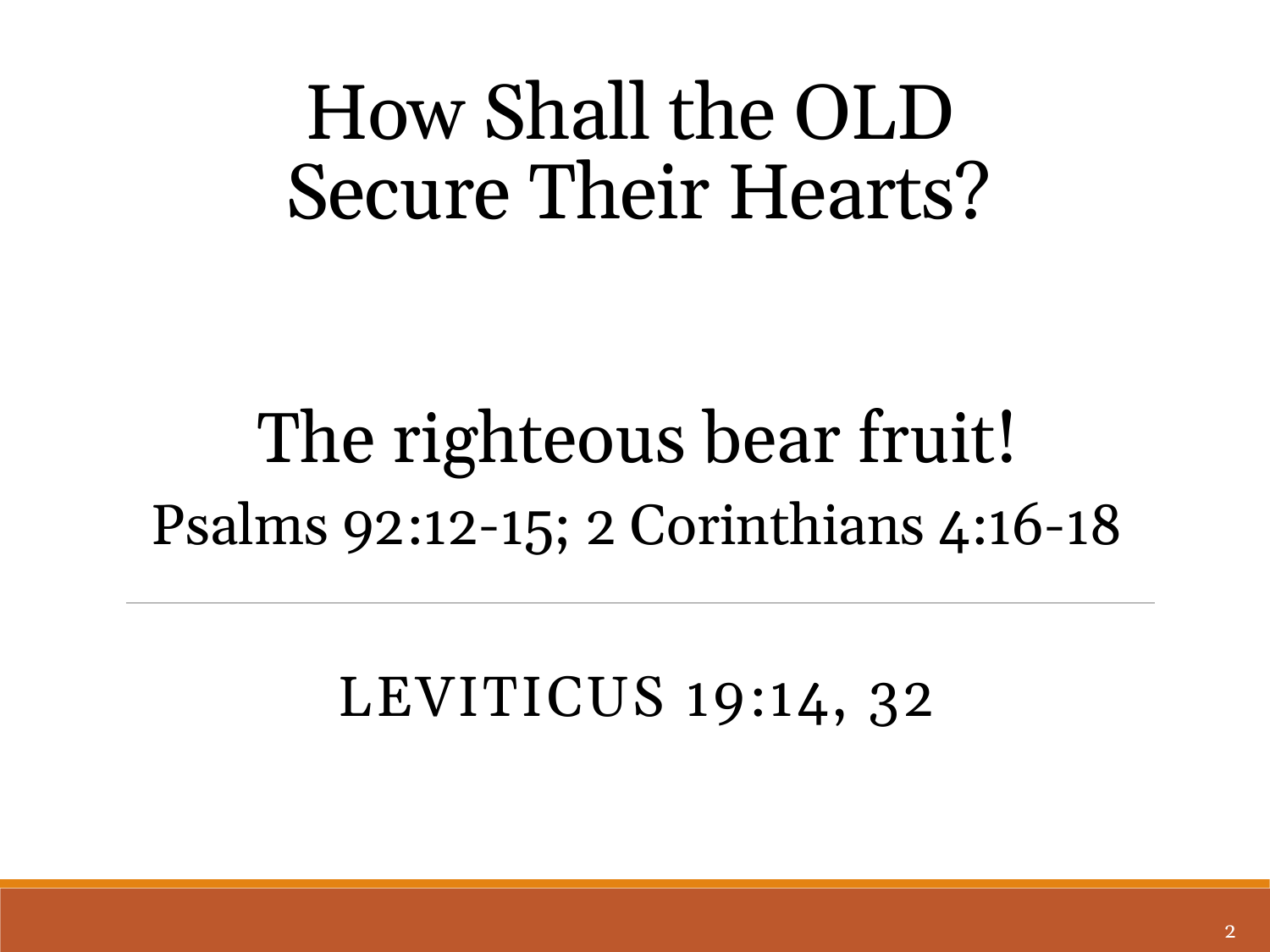

# How Shall the OLD Secure Their Hearts?
The righteous bear fruit!
Psalms 92:12-15; 2 Corinthians 4:16-18
Leviticus 19:14, 32
2